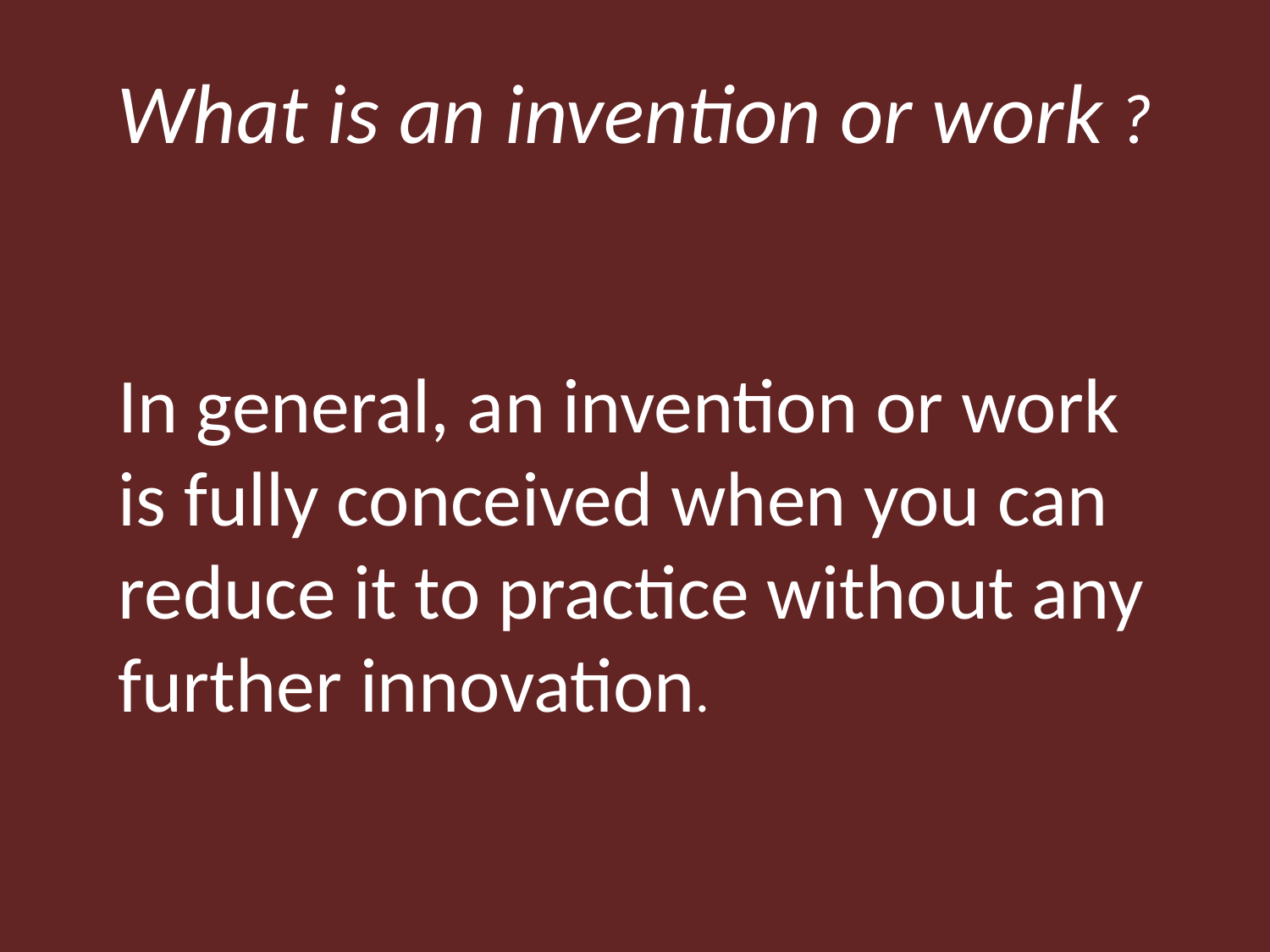

What is an invention or work ?
In general, an invention or work is fully conceived when you can reduce it to practice without any further innovation.